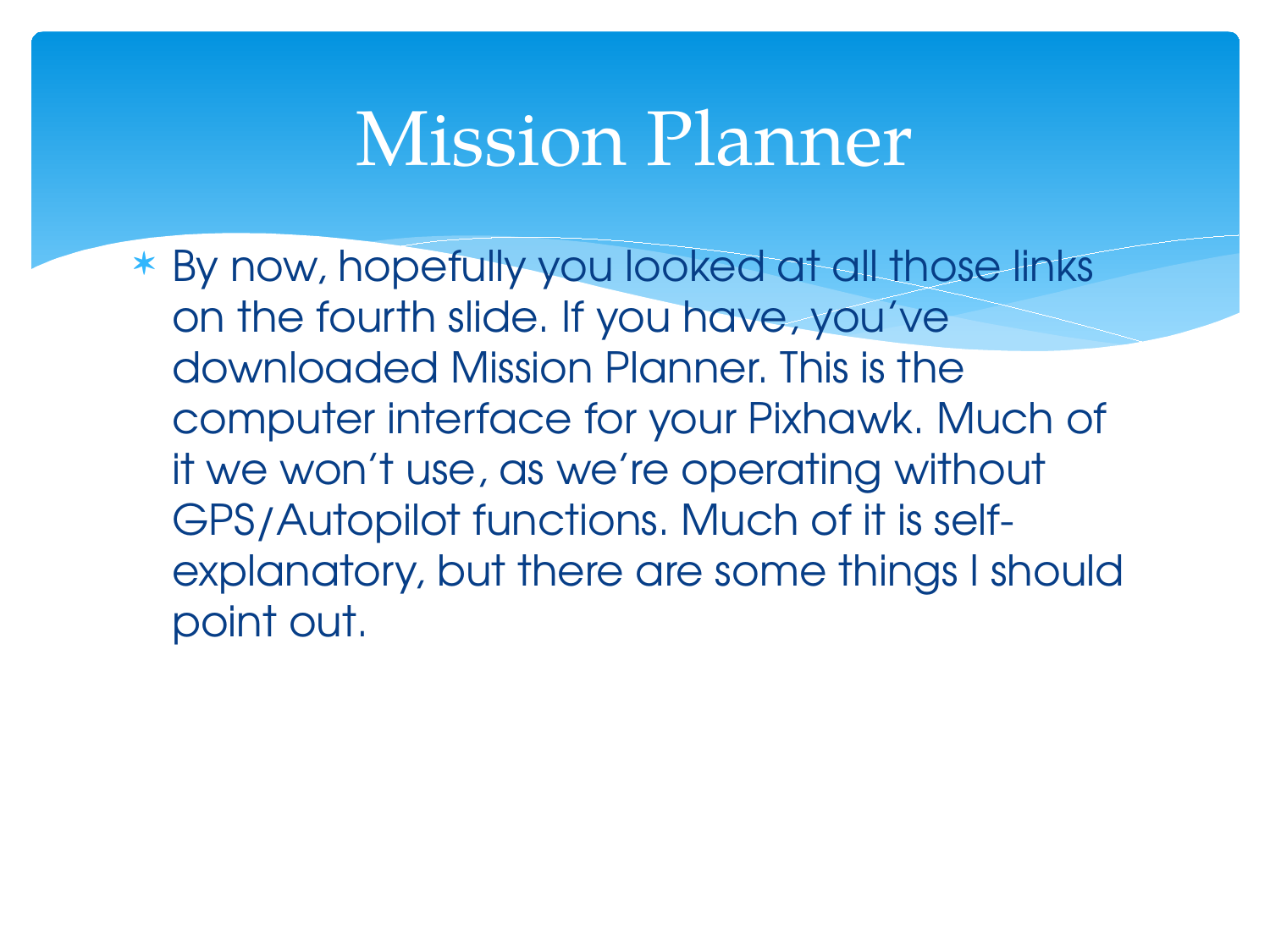

# Mission Planner
By now, hopefully you looked at all those links on the fourth slide. If you have, you’ve downloaded Mission Planner. This is the computer interface for your Pixhawk. Much of it we won’t use, as we’re operating without GPS/Autopilot functions. Much of it is self-explanatory, but there are some things I should point out.